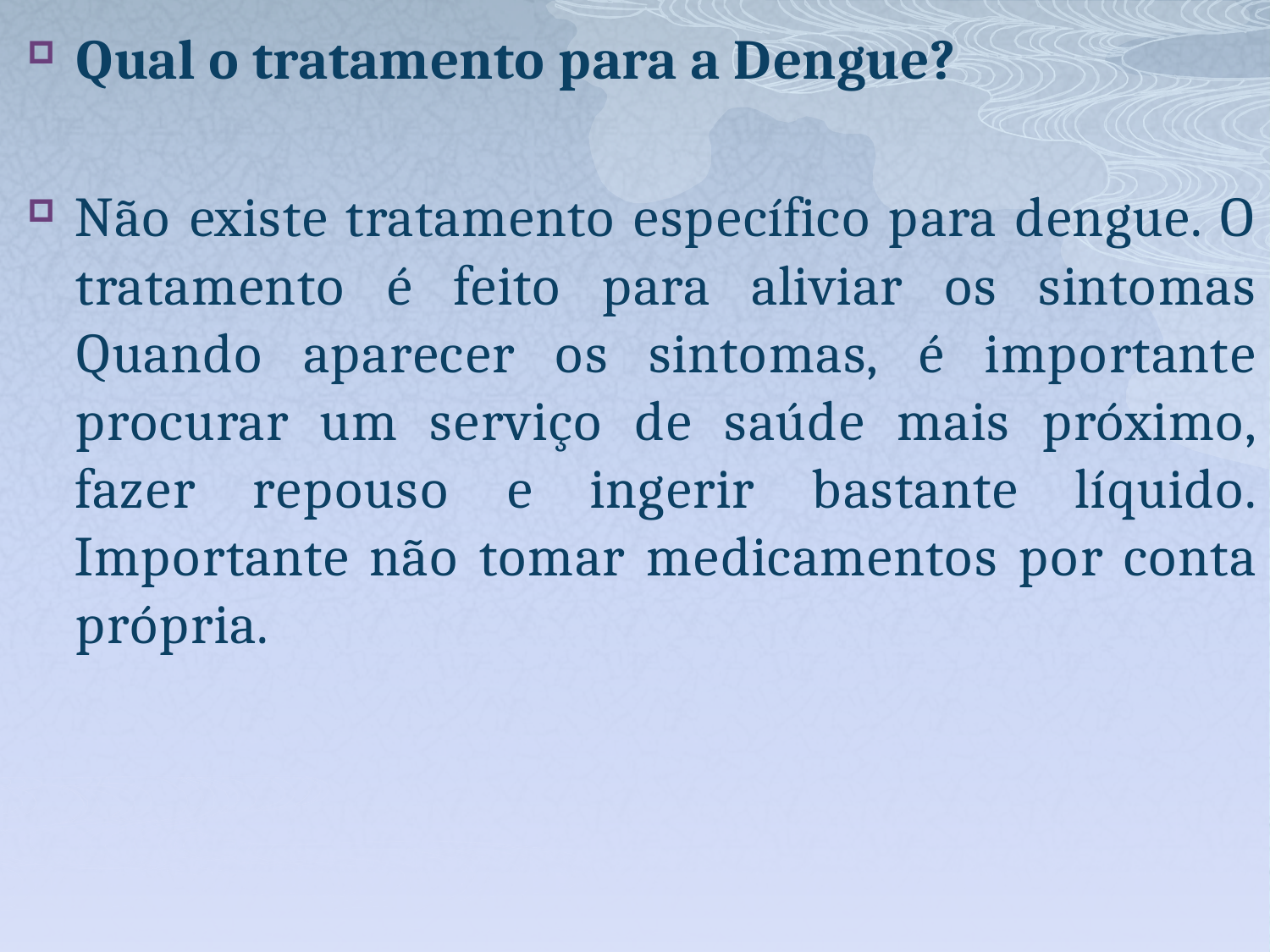

Qual o tratamento para a Dengue?

Não existe tratamento específico para dengue. O tratamento é feito para aliviar os sintomas Quando aparecer os sintomas, é importante procurar um serviço de saúde mais próximo, fazer repouso e ingerir bastante líquido. Importante não tomar medicamentos por conta própria.